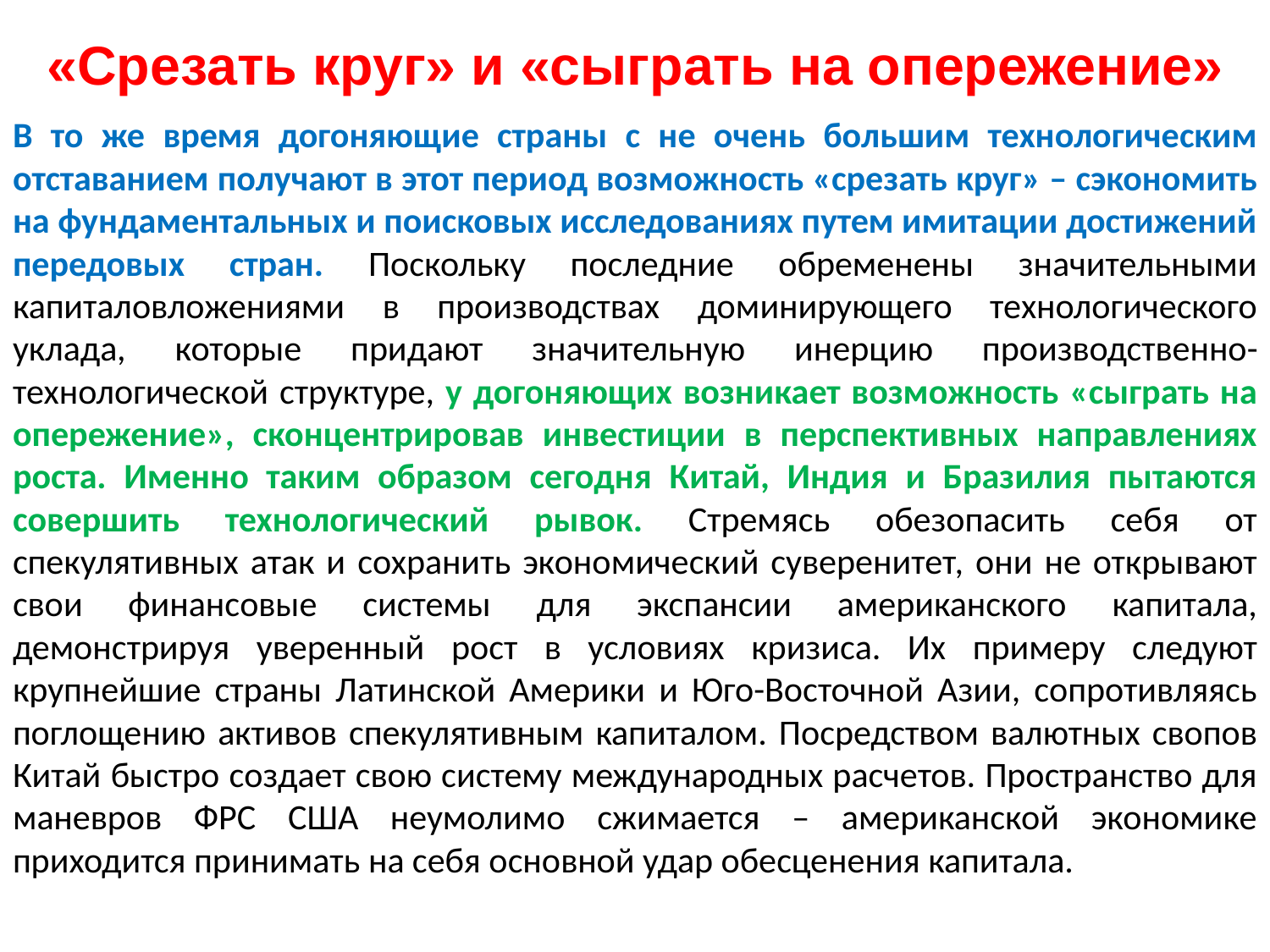

# «Срезать круг» и «сыграть на опережение»
В то же время догоняющие страны с не очень большим технологическим отставанием получают в этот период возможность «срезать круг» – сэкономить на фундаментальных и поисковых исследованиях путем имитации достижений передовых стран. Поскольку последние обременены значительными капиталовложениями в производствах доминирующего технологического уклада, которые придают значительную инерцию производственно-технологической структуре, у догоняющих возникает возможность «сыграть на опережение», сконцентрировав инвестиции в перспективных направлениях роста. Именно таким образом сегодня Китай, Индия и Бразилия пытаются совершить технологический рывок. Стремясь обезопасить себя от спекулятивных атак и сохранить экономический суверенитет, они не открывают свои финансовые системы для экспансии американского капитала, демонстрируя уверенный рост в условиях кризиса. Их примеру следуют крупнейшие страны Латинской Америки и Юго-Восточной Азии, сопротивляясь поглощению активов спекулятивным капиталом. Посредством валютных свопов Китай быстро создает свою систему международных расчетов. Пространство для маневров ФРС США неумолимо сжимается – американской экономике приходится принимать на себя основной удар обесценения капитала.